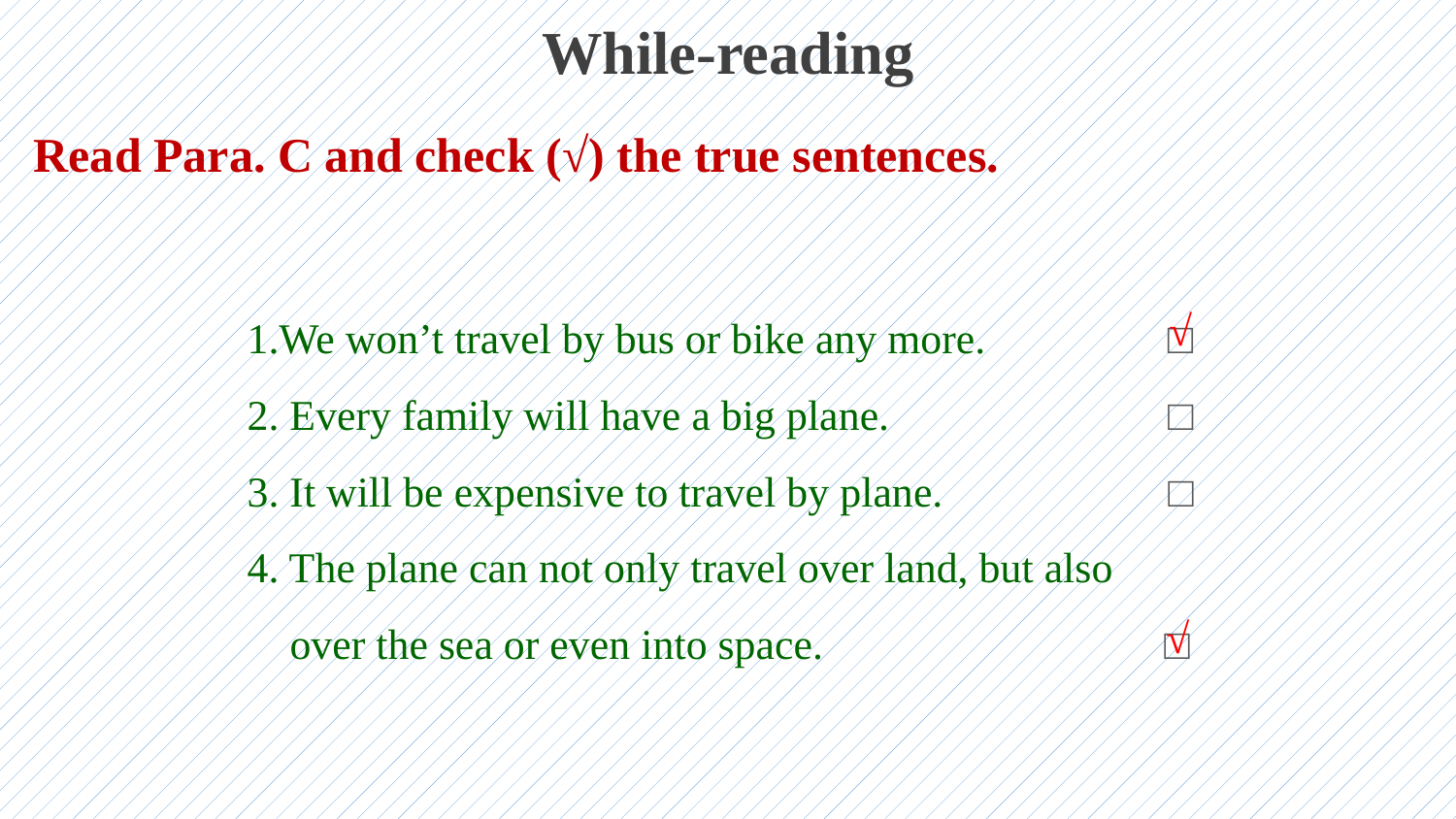

While-reading
Read Para. C and check (√) the true sentences.
1.We won’t travel by bus or bike any more.                 □
2. Every family will have a big plane.                          □
3. It will be expensive to travel by plane.                     □
4. The plane can not only travel over land, but also
    over the sea or even into space.                                □
√
√